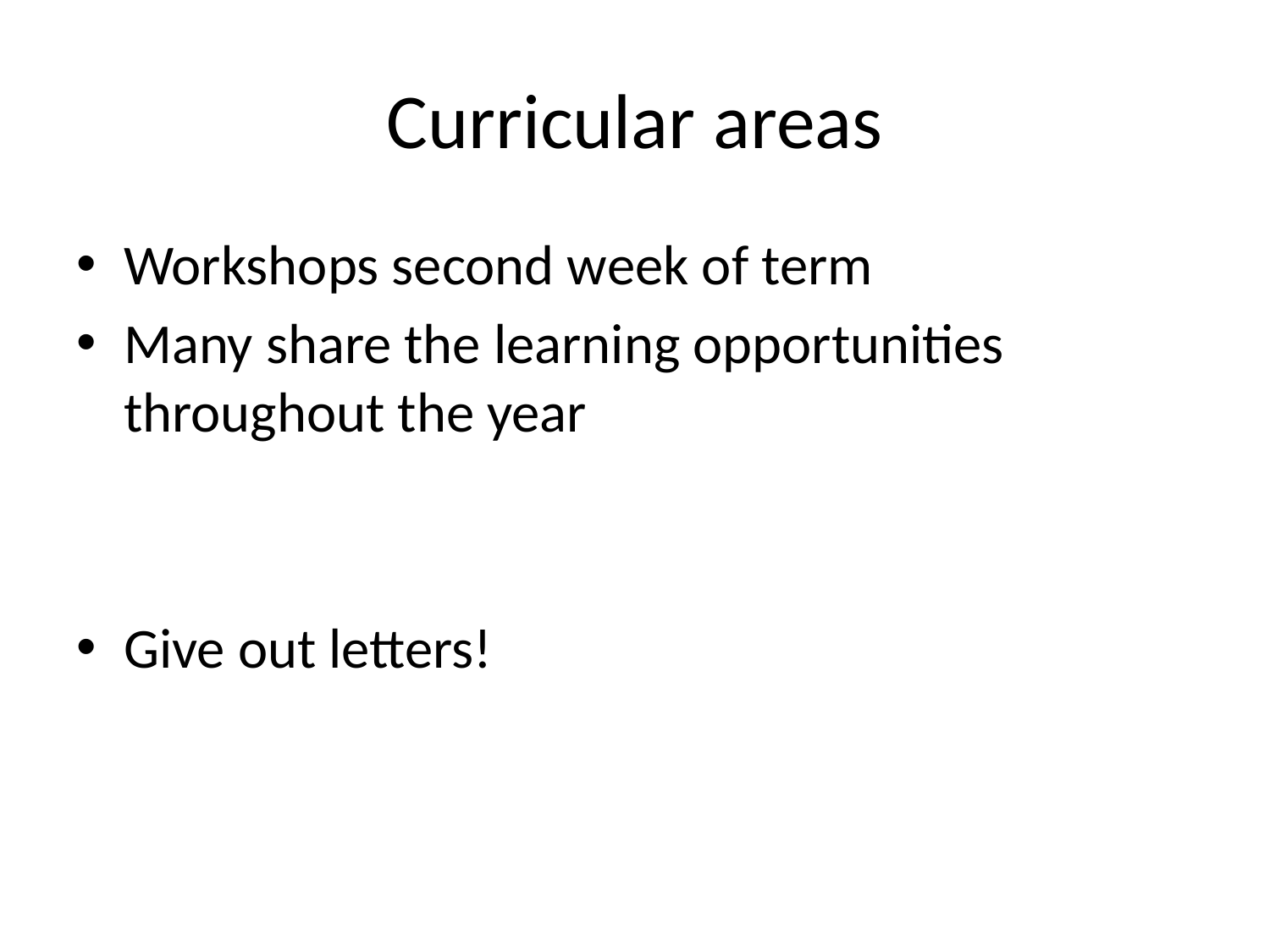

# Curricular areas
Workshops second week of term
Many share the learning opportunities throughout the year

Give out letters!